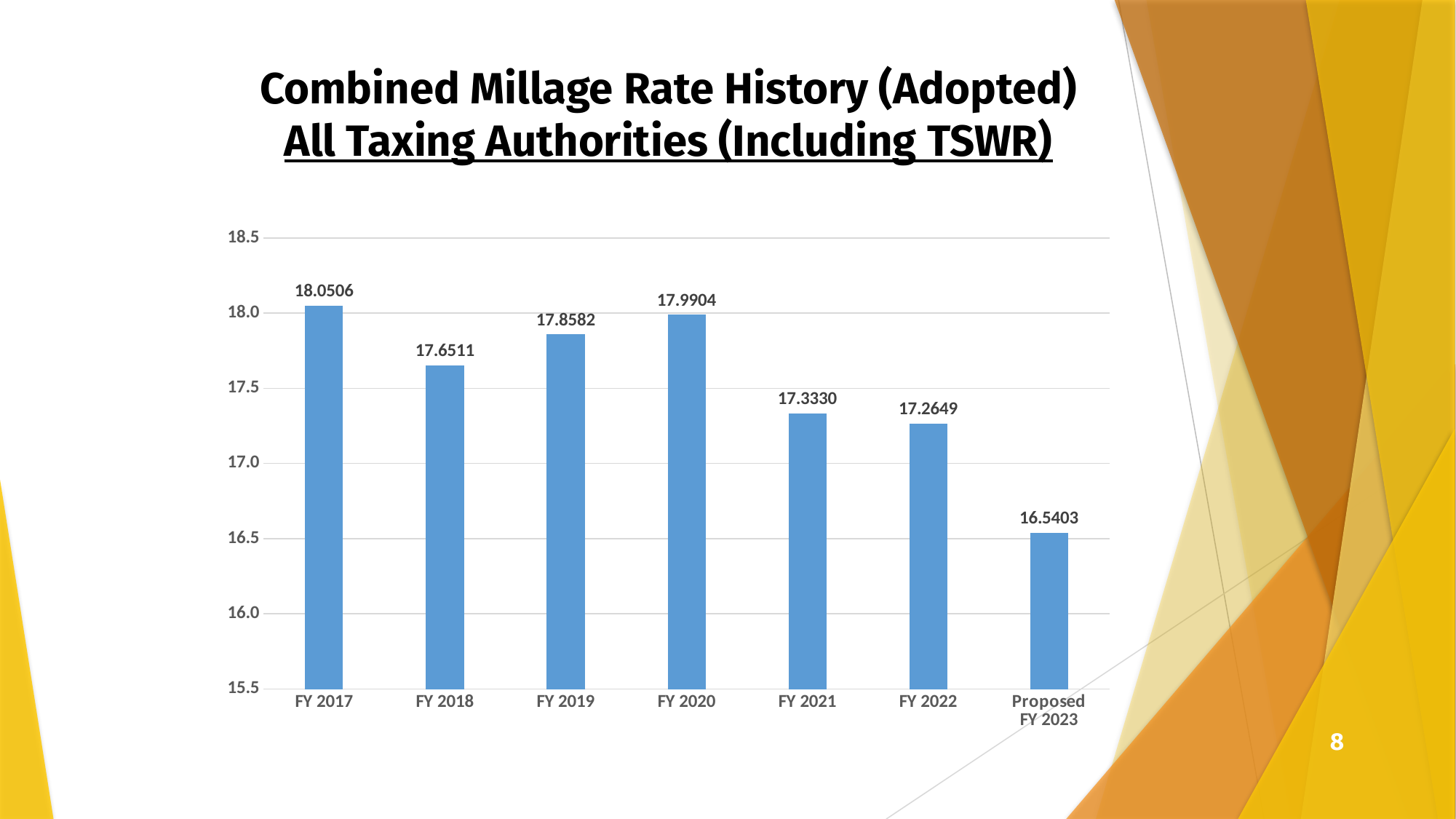

# Combined Millage Rate History (Adopted) All Taxing Authorities (Including TSWR)

### Chart

| Category |  |
|---|---|
| FY 2017 | 18.0506 |
| FY 2018 | 17.6511 |
| FY 2019 | 17.8582 |
| FY 2020 | 17.9904 |
| FY 2021 | 17.333 |
| FY 2022 | 17.2649 |
| Proposed
FY 2023 | 16.5403 |
8